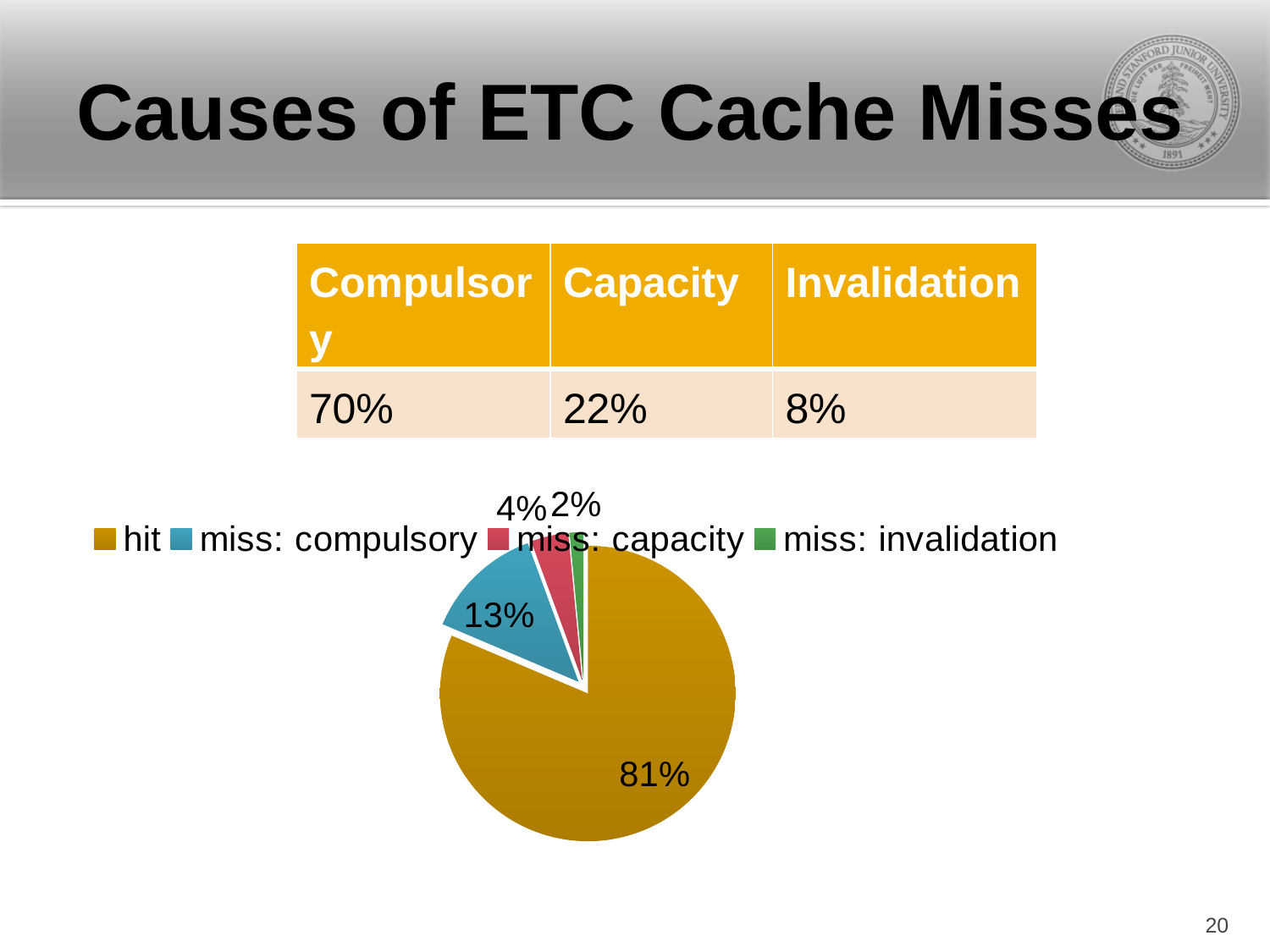

# Causes of ETC Cache Misses
| Compulsory | Capacity | Invalidation |
| --- | --- | --- |
| 70% | 22% | 8% |

[unsupported chart]

20